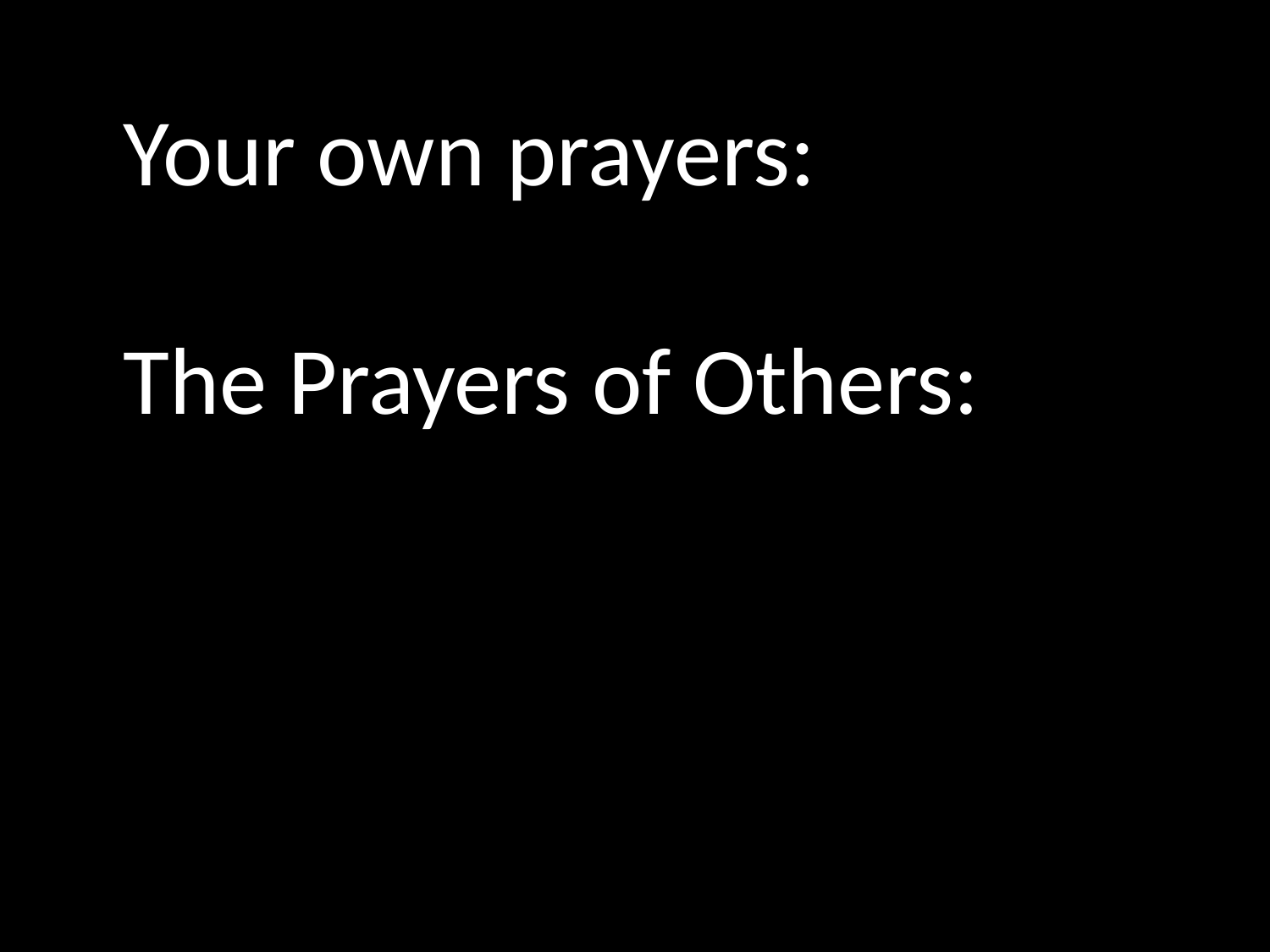

Your own prayers:

The Prayers of Others: